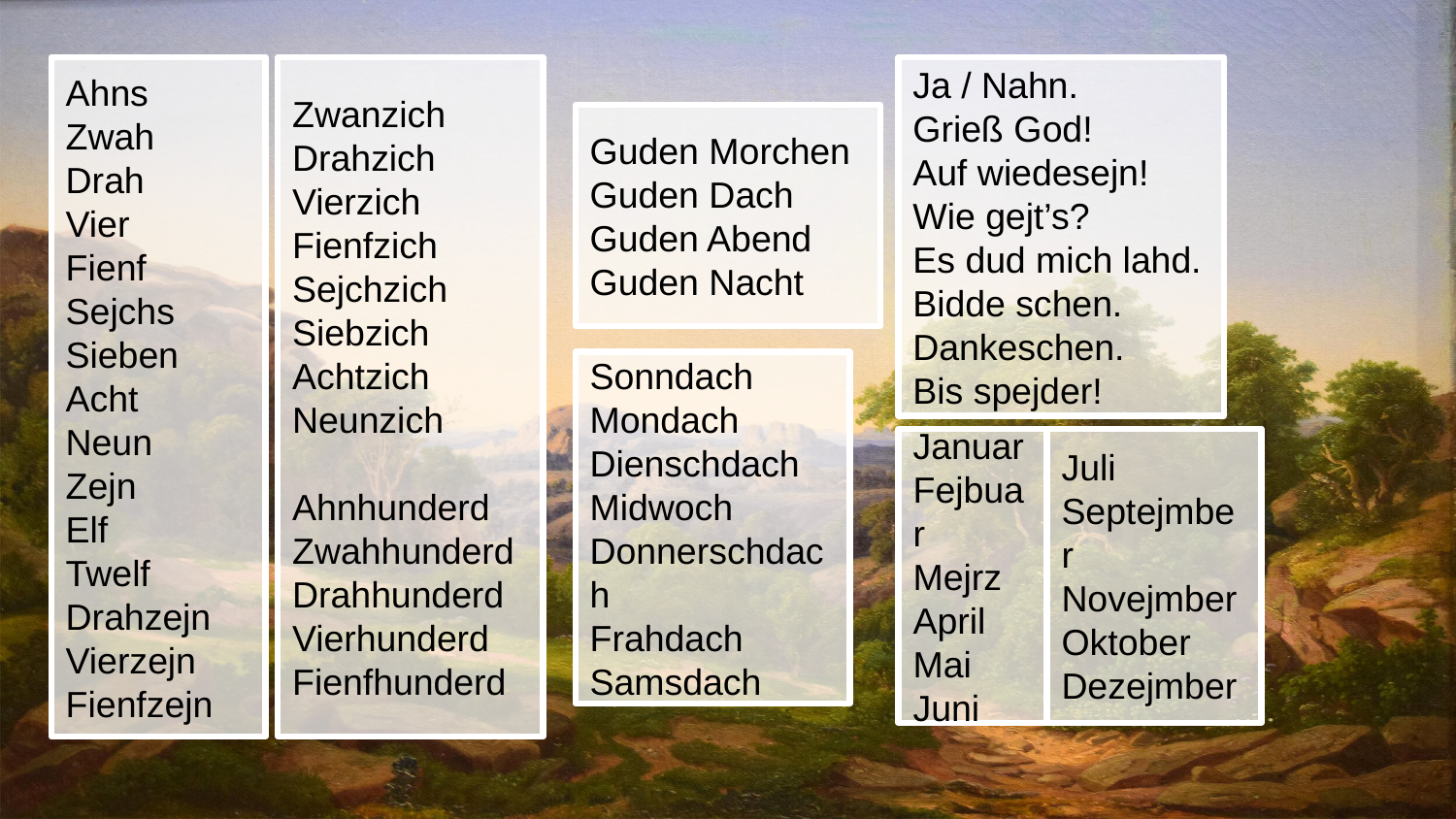

# Common words and phrases in Texas German.
Ahns
Zwah
Drah
Vier
Fienf
Sejchs
Sieben
Acht
Neun
Zejn
Elf
Twelf
Drahzejn
Vierzejn
Fienfzejn
Zwanzich
Drahzich
Vierzich
Fienfzich
Sejchzich
Siebzich
Achtzich
Neunzich

Ahnhunderd
Zwahhunderd
Drahhunderd
Vierhunderd
Fienfhunderd
Ja / Nahn.
Grieß God!
Auf wiedesejn!
Wie gejt’s?
Es dud mich lahd.
Bidde schen.
Dankeschen.
Bis spejder!
Guden Morchen
Guden Dach
Guden Abend
Guden Nacht
Sonndach
Mondach
Dienschdach
Midwoch
Donnerschdach
Frahdach
Samsdach
Januar
Fejbuar
Mejrz
April
Mai
Juni
Juli
Septejmber
Novejmber
Oktober
Dezejmber